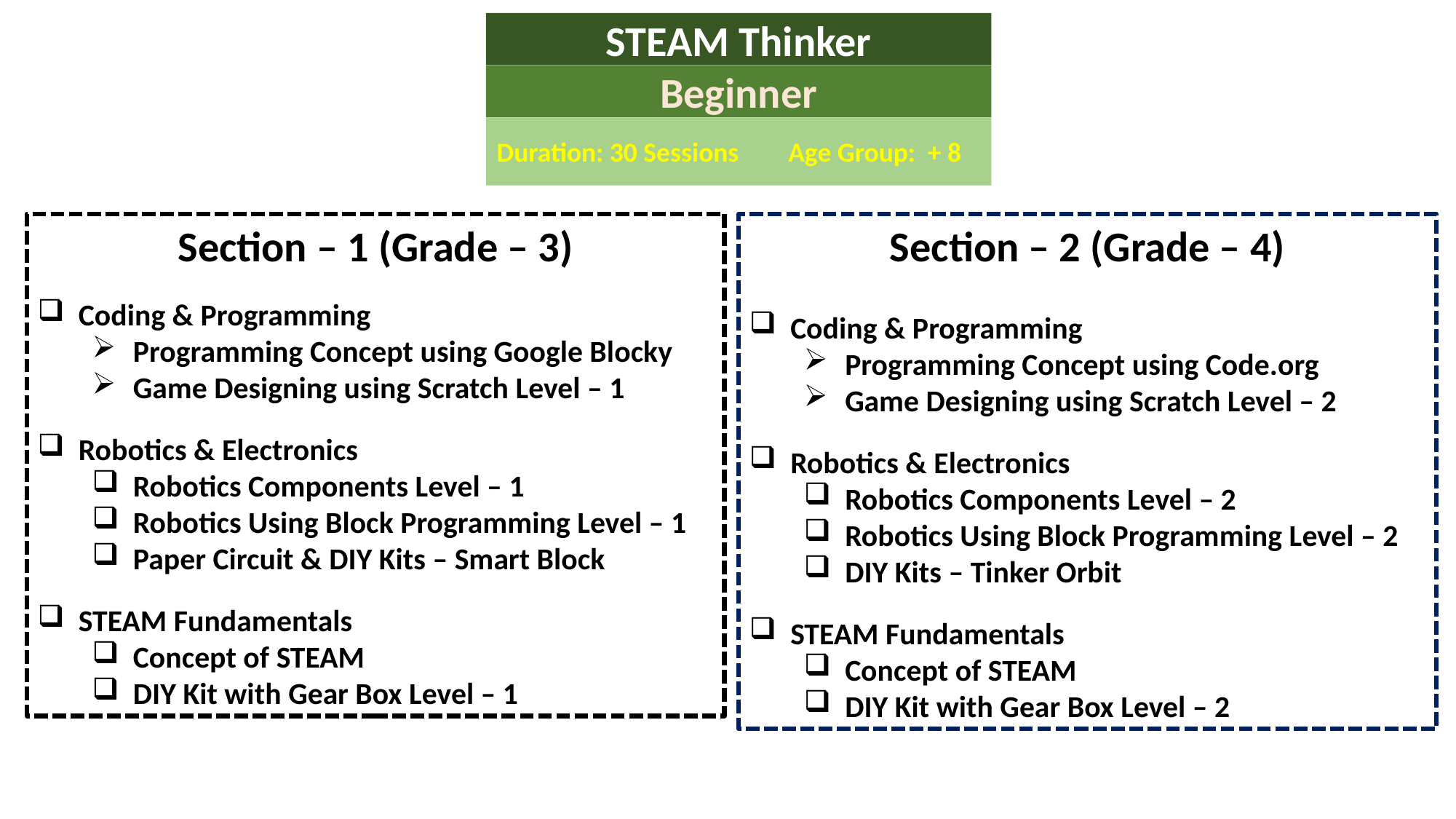

STEAM Thinker
Beginner
Duration: 30 Sessions        Age Group:  + 8
Section – 1 (Grade – 3)

Coding & Programming
Programming Concept using Google Blocky
Game Designing using Scratch Level – 1

Robotics & Electronics
Robotics Components Level – 1
Robotics Using Block Programming Level – 1
Paper Circuit & DIY Kits – Smart Block

STEAM Fundamentals
Concept of STEAM
DIY Kit with Gear Box Level – 1
Section – 2 (Grade – 4)

Coding & Programming
Programming Concept using Code.org
Game Designing using Scratch Level – 2

Robotics & Electronics
Robotics Components Level – 2
Robotics Using Block Programming Level – 2
DIY Kits – Tinker Orbit

STEAM Fundamentals
Concept of STEAM
DIY Kit with Gear Box Level – 2